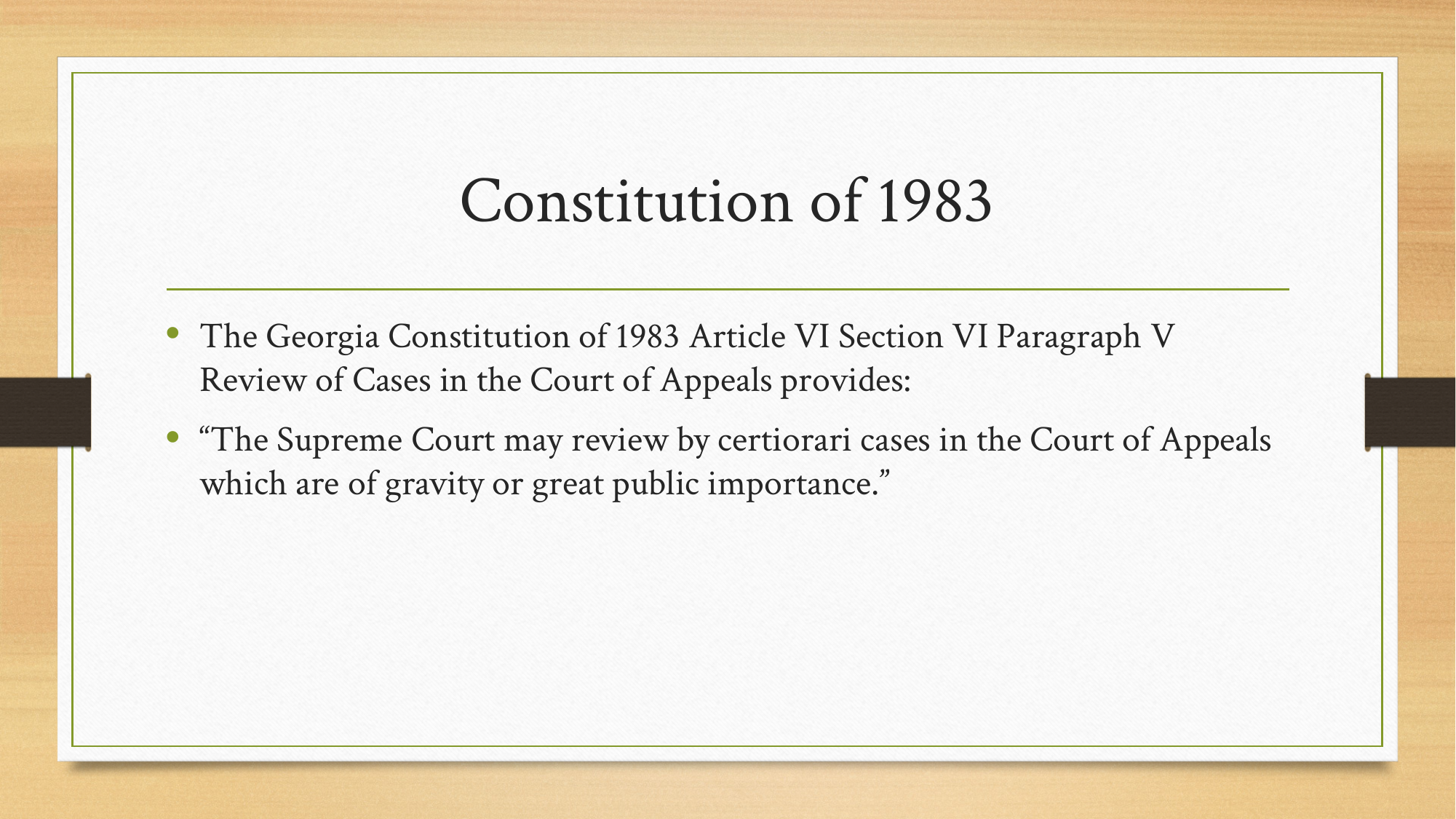

# Constitution of 1983
The Georgia Constitution of 1983 Article VI Section VI Paragraph V Review of Cases in the Court of Appeals provides:
“The Supreme Court may review by certiorari cases in the Court of Appeals which are of gravity or great public importance.”